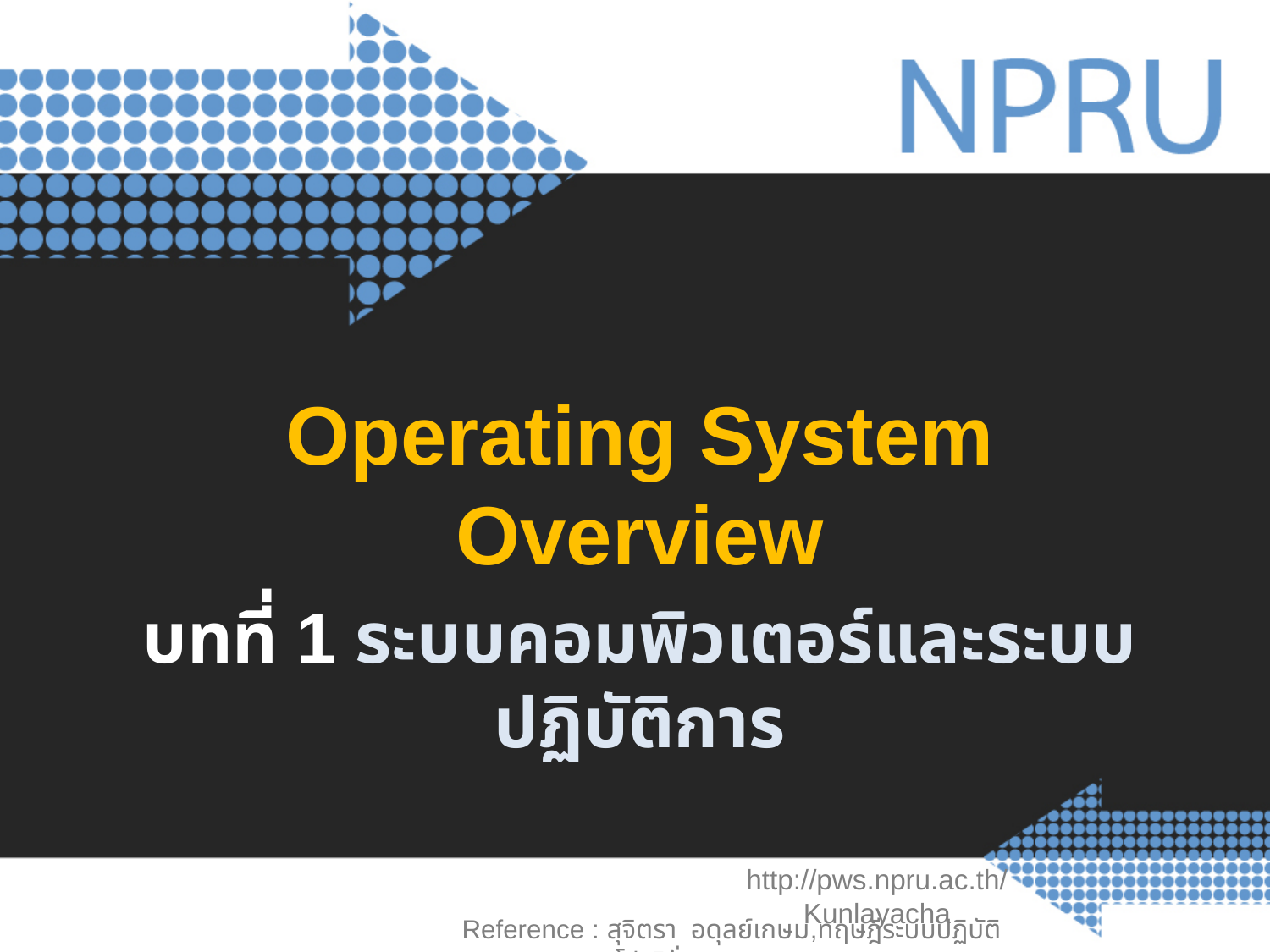

# Operating System Overview
บทที่ 1 ระบบคอมพิวเตอร์และระบบปฏิบัติการ
http://pws.npru.ac.th/Kunlayacha
Reference : สุจิตรา  อดุลย์เกษม,ทฤษฎีระบบปฏิบัติการ.กรุงเทพฯ:โปรวิชั่น,2552.